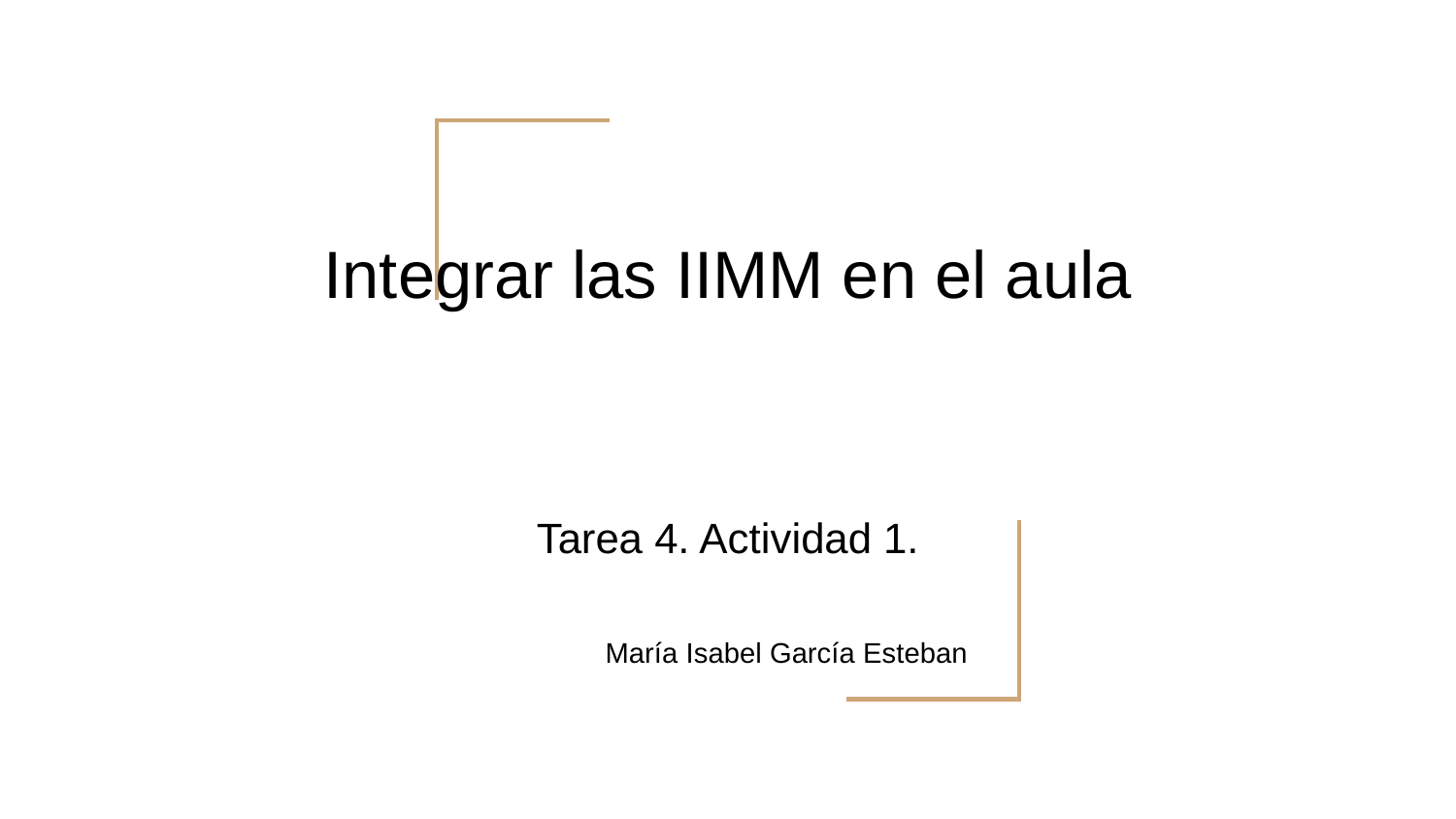

# Integrar las IIMM en el aula
Tarea 4. Actividad 1.
María Isabel García Esteban